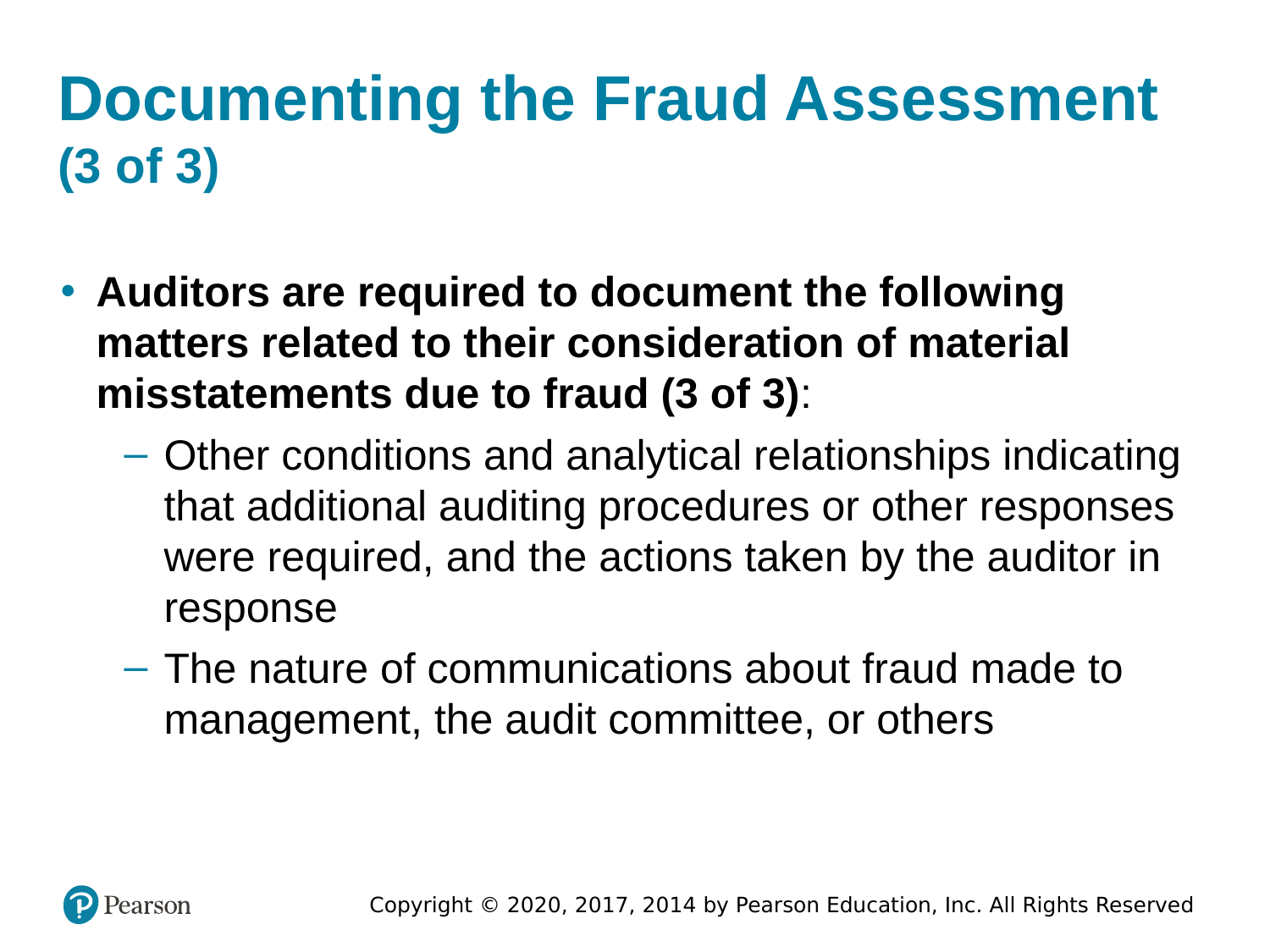

# Documenting the Fraud Assessment (3 of 3)
Auditors are required to document the following matters related to their consideration of material misstatements due to fraud (3 of 3):
Other conditions and analytical relationships indicating that additional auditing procedures or other responses were required, and the actions taken by the auditor in response
The nature of communications about fraud made to management, the audit committee, or others